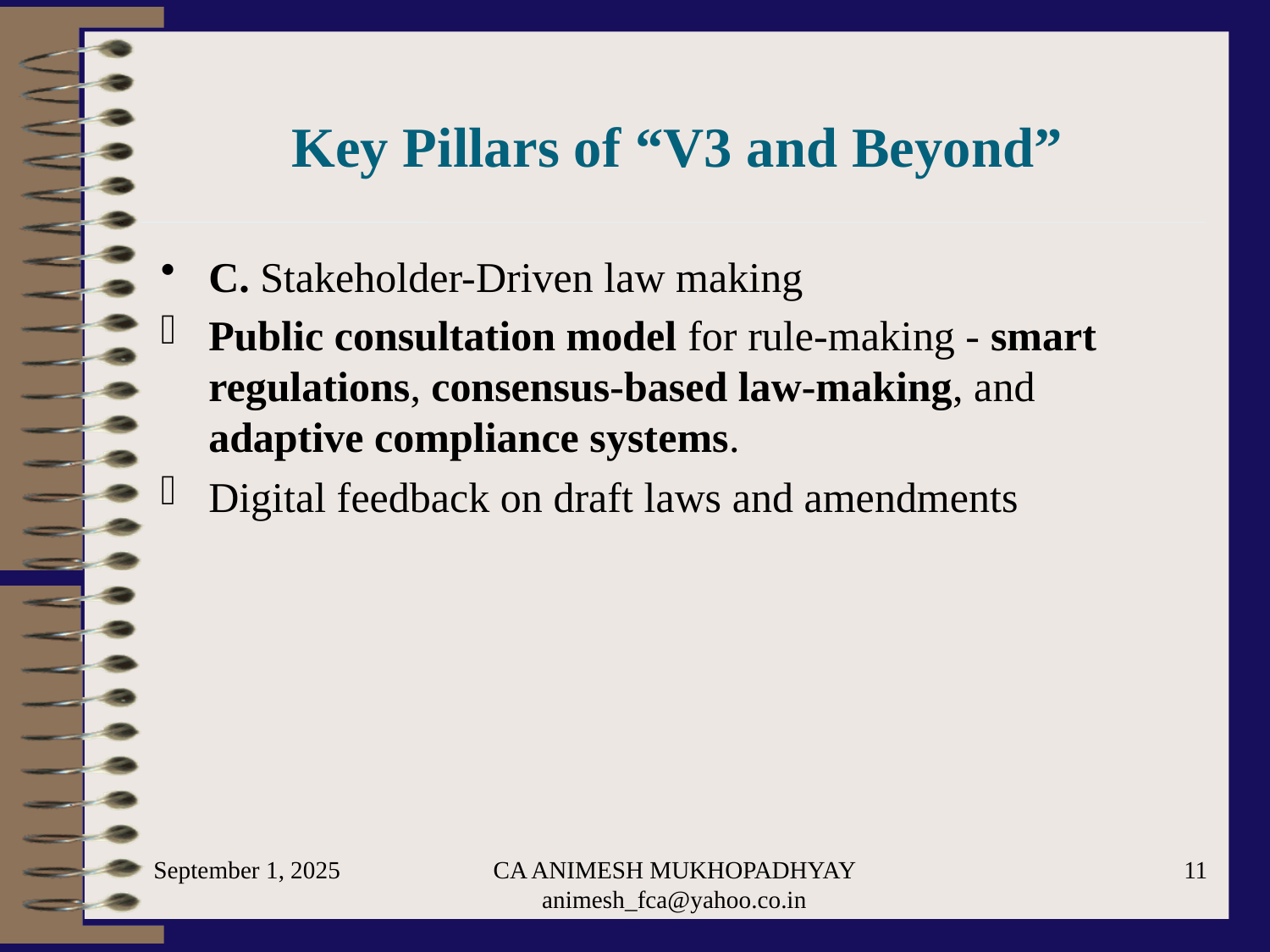

# Key Pillars of “V3 and Beyond”
C. Stakeholder-Driven law making
Public consultation model for rule-making - smart regulations, consensus-based law-making, and adaptive compliance systems.
Digital feedback on draft laws and amendments

September 1, 2025
CA ANIMESH MUKHOPADHYAY   animesh_fca@yahoo.co.in
11